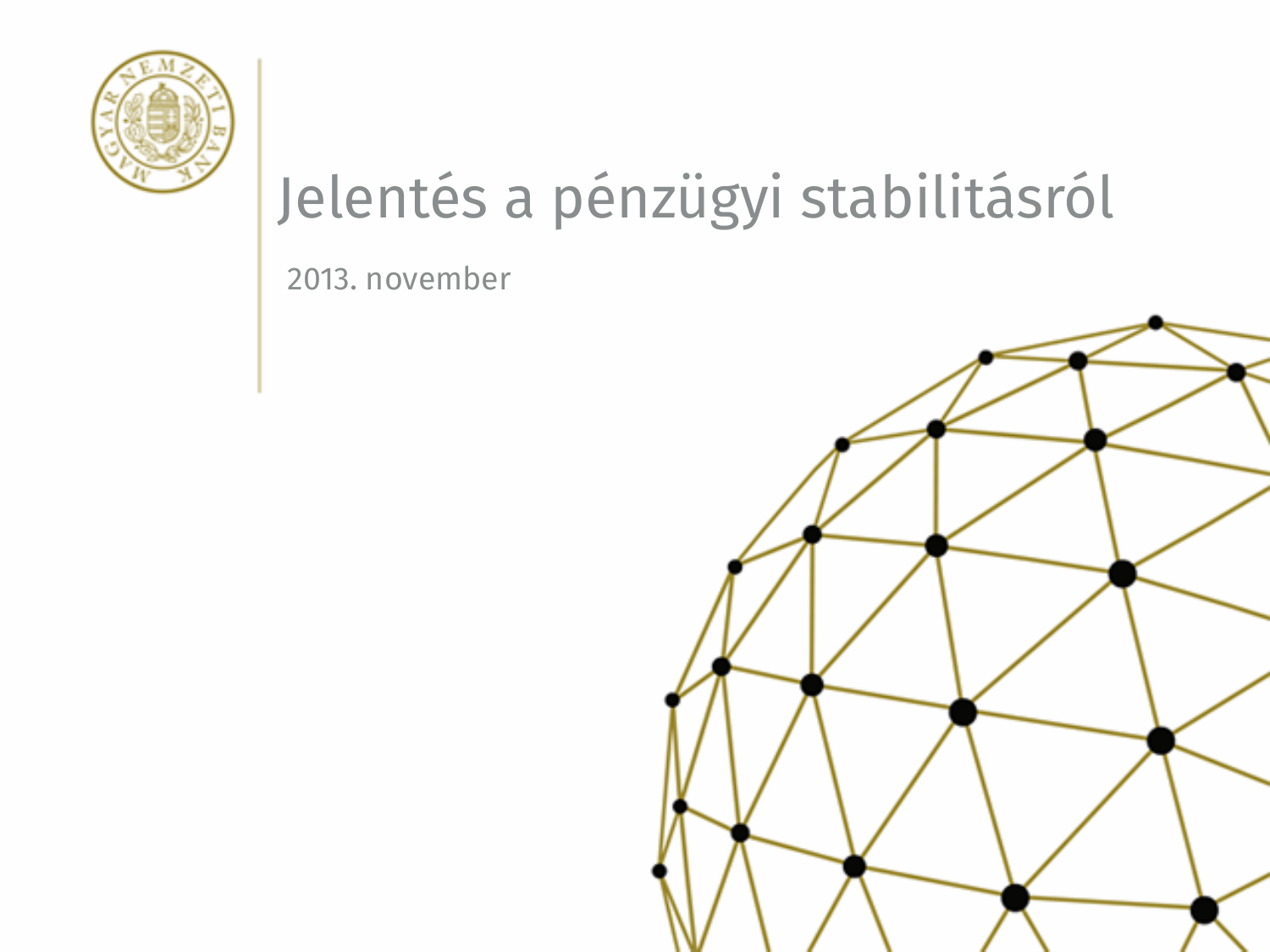

# Jelentés a pénzügyi stabilitásról
2013. november